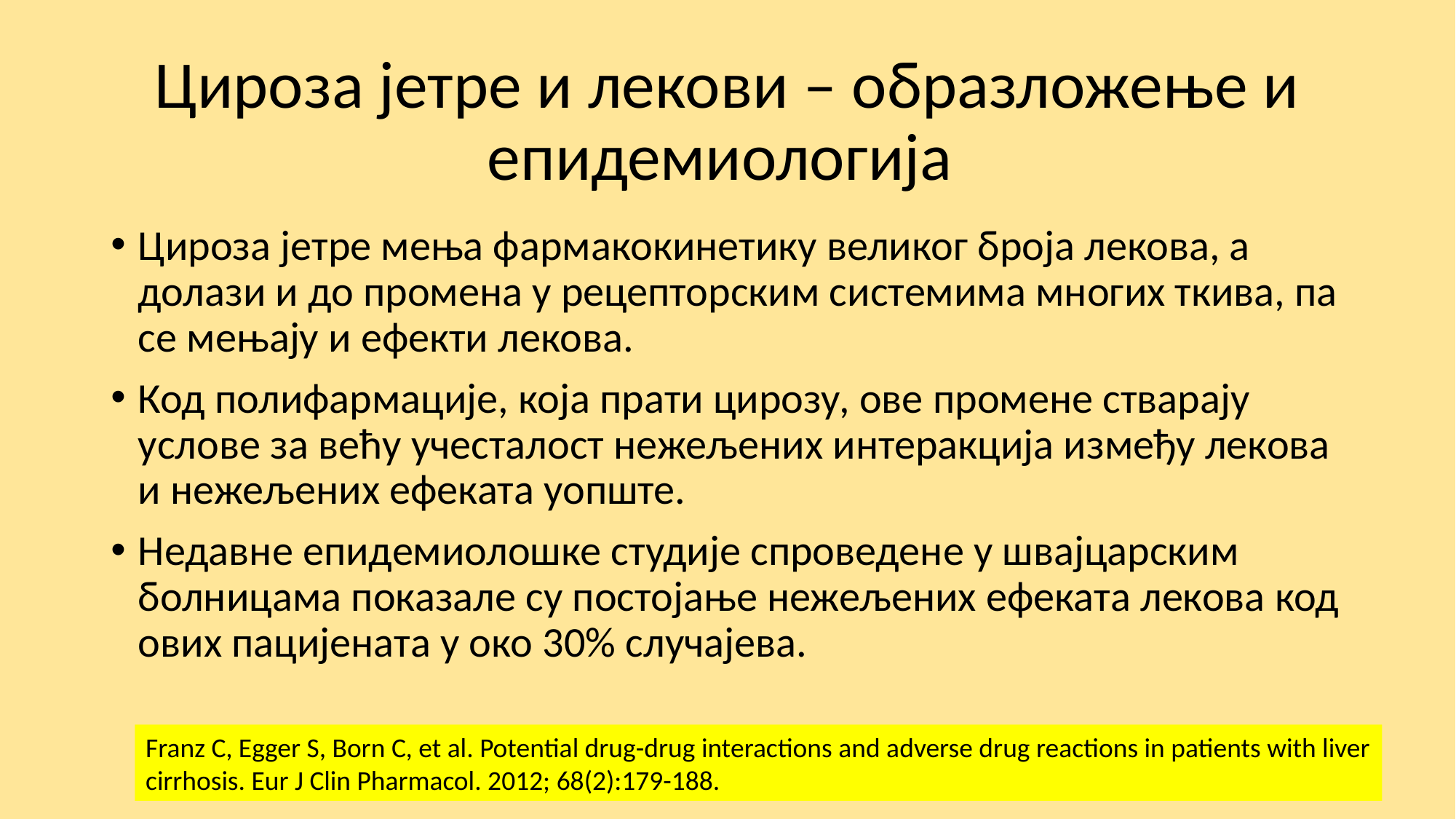

# Цироза јетре и лекови – образложење и епидемиологија
Цироза јетре мења фармакокинетику великог броја лекова, а долази и до промена у рецепторским системима многих ткива, па се мењају и ефекти лекова.
Код полифармације, која прати цирозу, ове промене стварају услове за већу учесталост нежељених интеракција између лекова и нежељених ефеката уопште.
Недавне епидемиолошке студије спроведене у швајцарским болницама показале су постојање нежељених ефеката лекова код ових пацијената у око 30% случајева.
Franz C, Egger S, Born C, et al. Potential drug-drug interactions and adverse drug reactions in patients with liver
cirrhosis. Eur J Clin Pharmacol. 2012; 68(2):179-188.